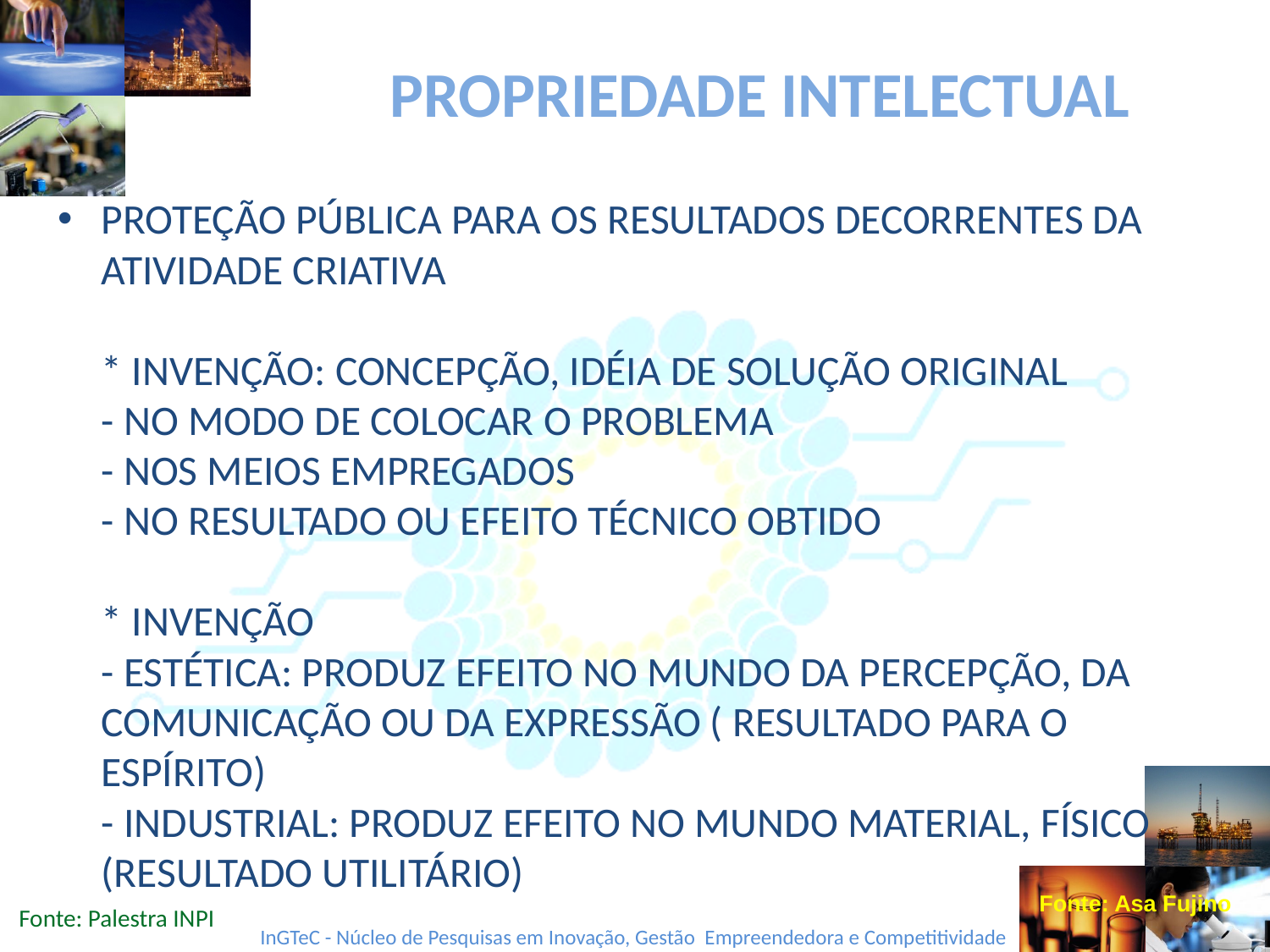

# PROPRIEDADE INTELECTUAL
PROTEÇÃO PÚBLICA PARA OS RESULTADOS DECORRENTES DA ATIVIDADE CRIATIVA
* INVENÇÃO: CONCEPÇÃO, IDÉIA DE SOLUÇÃO ORIGINAL
- NO MODO DE COLOCAR O PROBLEMA
- NOS MEIOS EMPREGADOS
- NO RESULTADO OU EFEITO TÉCNICO OBTIDO
* INVENÇÃO
- ESTÉTICA: PRODUZ EFEITO NO MUNDO DA PERCEPÇÃO, DA COMUNICAÇÃO OU DA EXPRESSÃO ( RESULTADO PARA O ESPÍRITO)
- INDUSTRIAL: PRODUZ EFEITO NO MUNDO MATERIAL, FÍSICO (RESULTADO UTILITÁRIO)
Fonte: Asa Fujino
Fonte: Palestra INPI